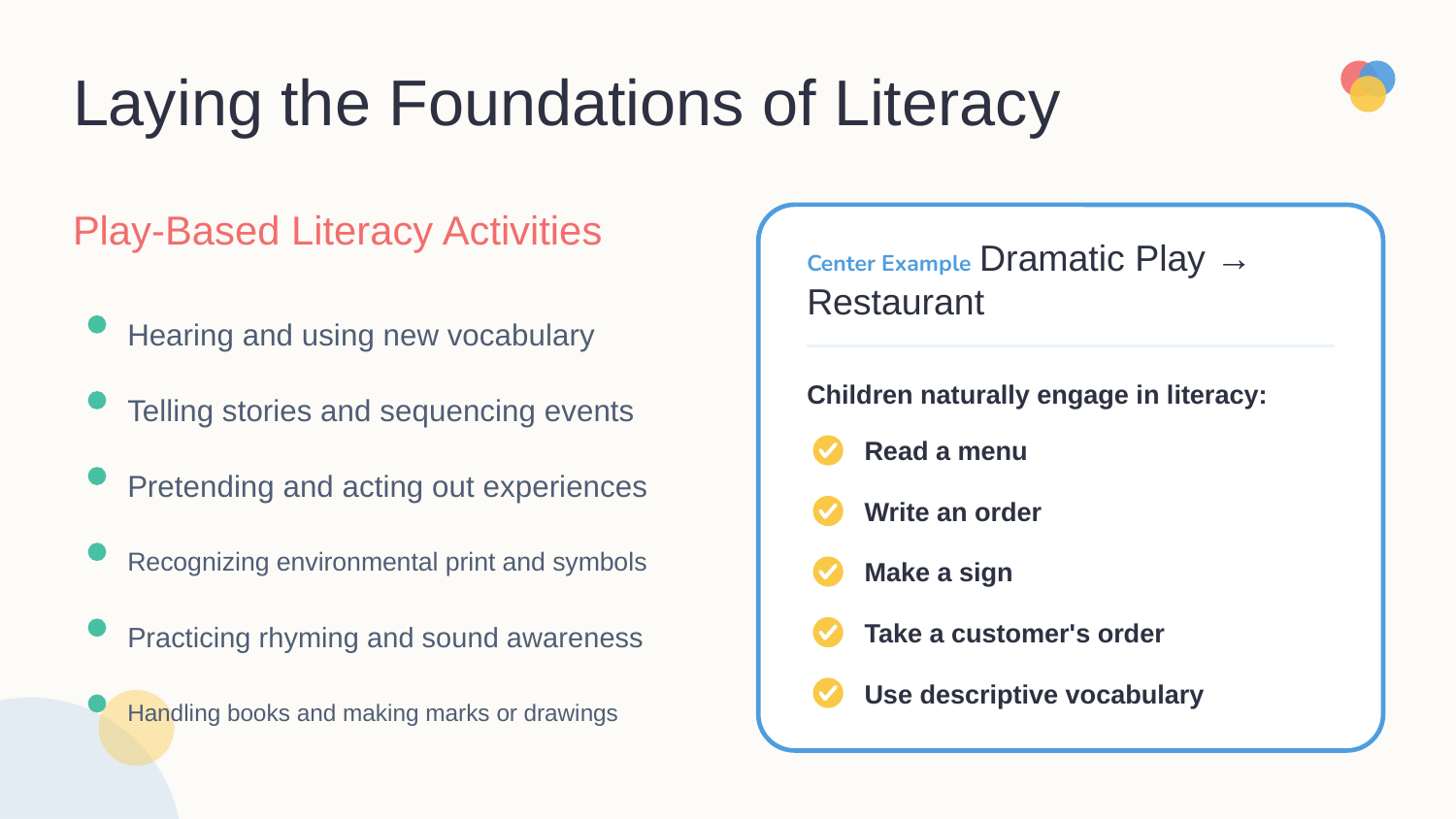

Laying the Foundations of Literacy

Play-Based Literacy Activities
Hearing and using new vocabulary

Telling stories and sequencing events

Pretending and acting out experiences

Recognizing environmental print and symbols

Practicing rhyming and sound awareness

Handling books and making marks or drawings

Center Example Dramatic Play → Restaurant
Children naturally engage in literacy:
Read a menu

Write an order

Make a sign

Take a customer's order

Use descriptive vocabulary